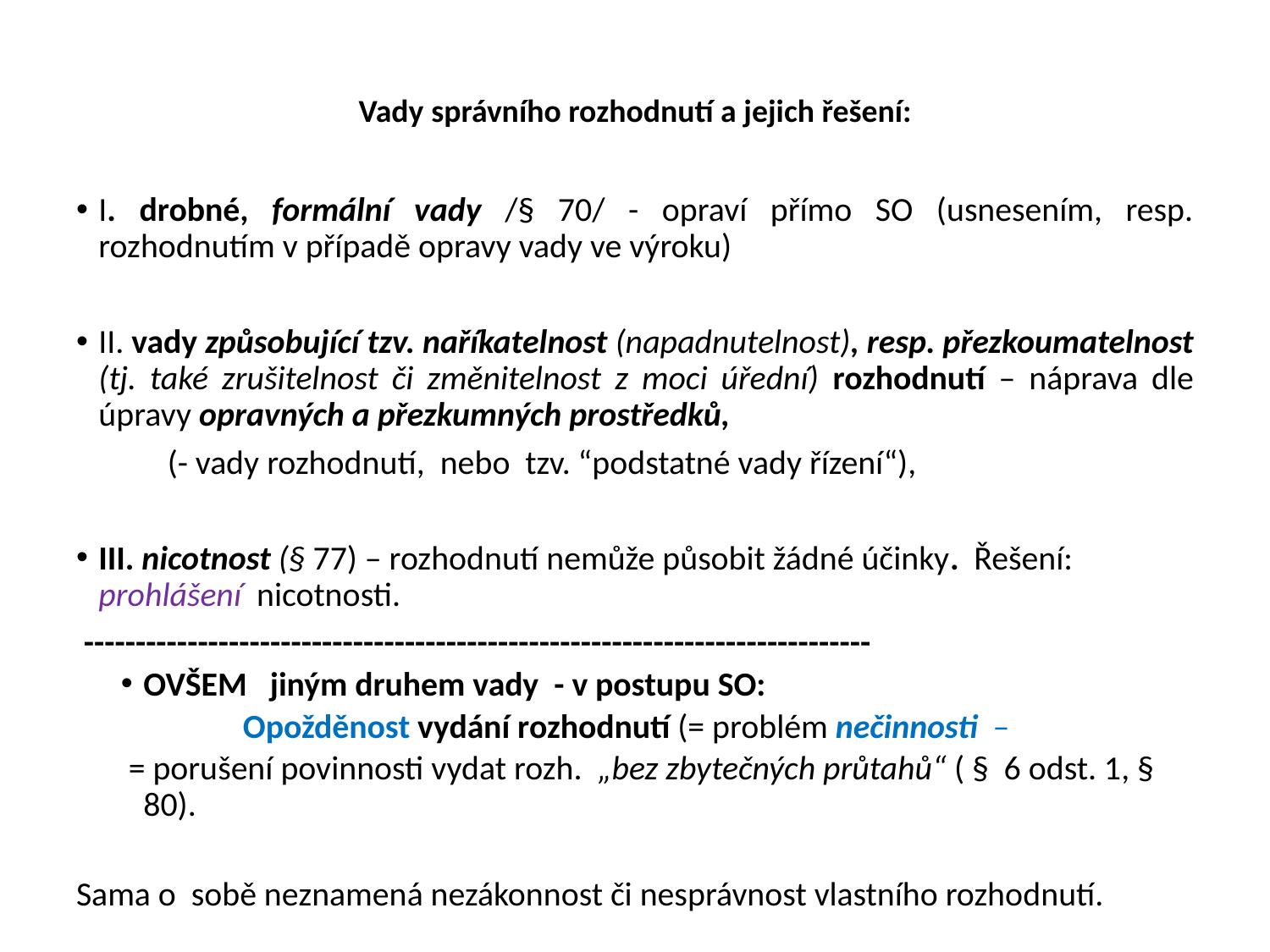

# Vady správního rozhodnutí a jejich řešení:

I. drobné, formální vady /§ 70/ - opraví přímo SO (usnesením, resp. rozhodnutím v případě opravy vady ve výroku)

II. vady způsobující tzv. naříkatelnost (napadnutelnost), resp. přezkoumatelnost (tj. také zrušitelnost či změnitelnost z moci úřední) rozhodnutí – náprava dle úpravy opravných a přezkumných prostředků,
            (- vady rozhodnutí,  nebo  tzv. “podstatné vady řízení“),

III. nicotnost (§ 77) – rozhodnutí nemůže působit žádné účinky.  Řešení: prohlášení  nicotnosti.
 ----------------------------------------------------------------------------
OVŠEM   jiným druhem vady  - v postupu SO:
                Opožděnost vydání rozhodnutí (= problém nečinnosti  –
 = porušení povinnosti vydat rozh.  „bez zbytečných průtahů“ ( §  6 odst. 1, § 80).

Sama o  sobě neznamená nezákonnost či nesprávnost vlastního rozhodnutí.